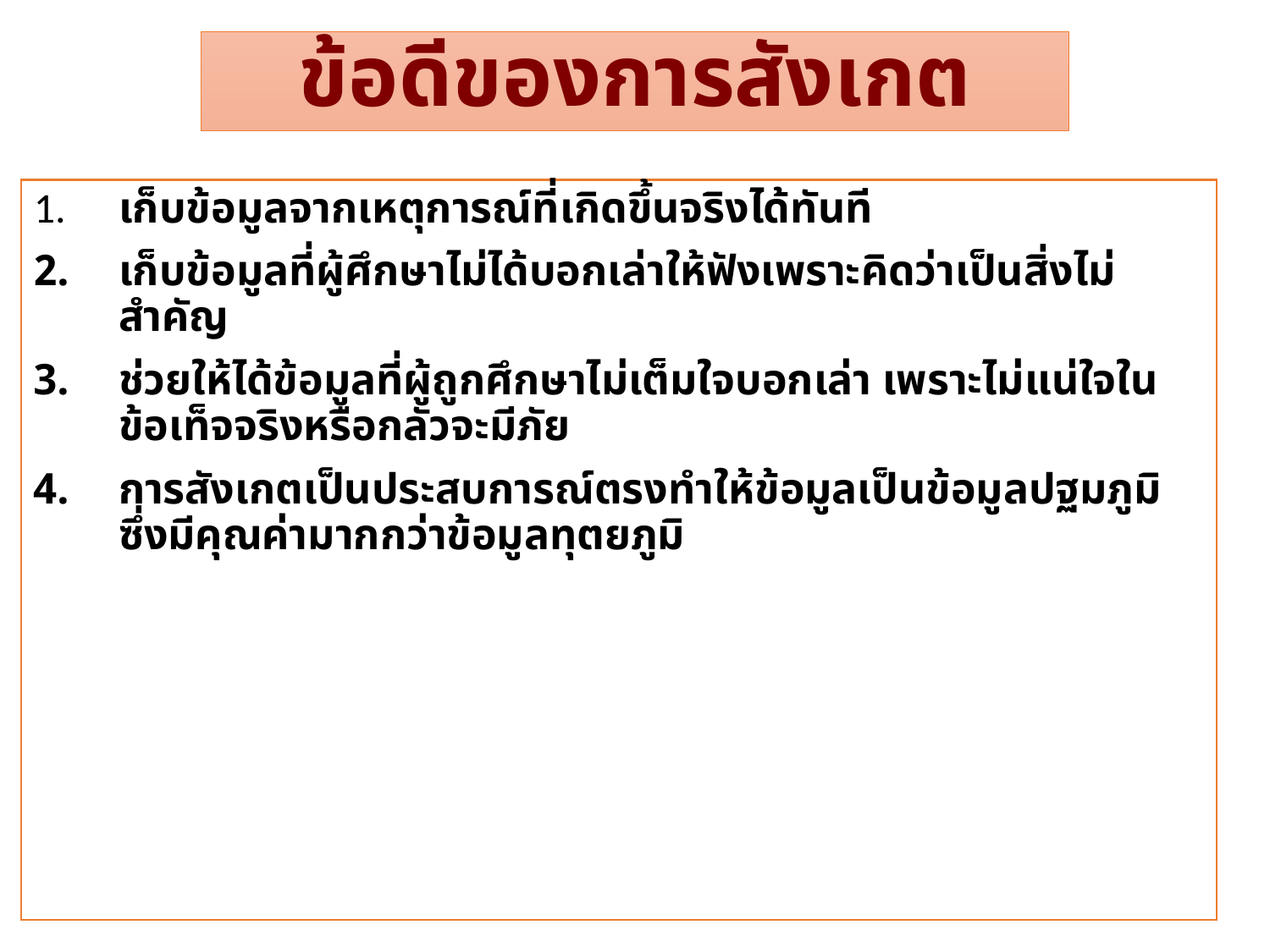

# ข้อดีของการสังเกต
1.	เก็บข้อมูลจากเหตุการณ์ที่เกิดขึ้นจริงได้ทันที
เก็บข้อมูลที่ผู้ศึกษาไม่ได้บอกเล่าให้ฟังเพราะคิดว่าเป็นสิ่งไม่สำคัญ
ช่วยให้ได้ข้อมูลที่ผู้ถูกศึกษาไม่เต็มใจบอกเล่า เพราะไม่แน่ใจในข้อเท็จจริงหรือกลัวจะมีภัย
การสังเกตเป็นประสบการณ์ตรงทำให้ข้อมูลเป็นข้อมูลปฐมภูมิซึ่งมีคุณค่ามากกว่าข้อมูลทุตยภูมิ